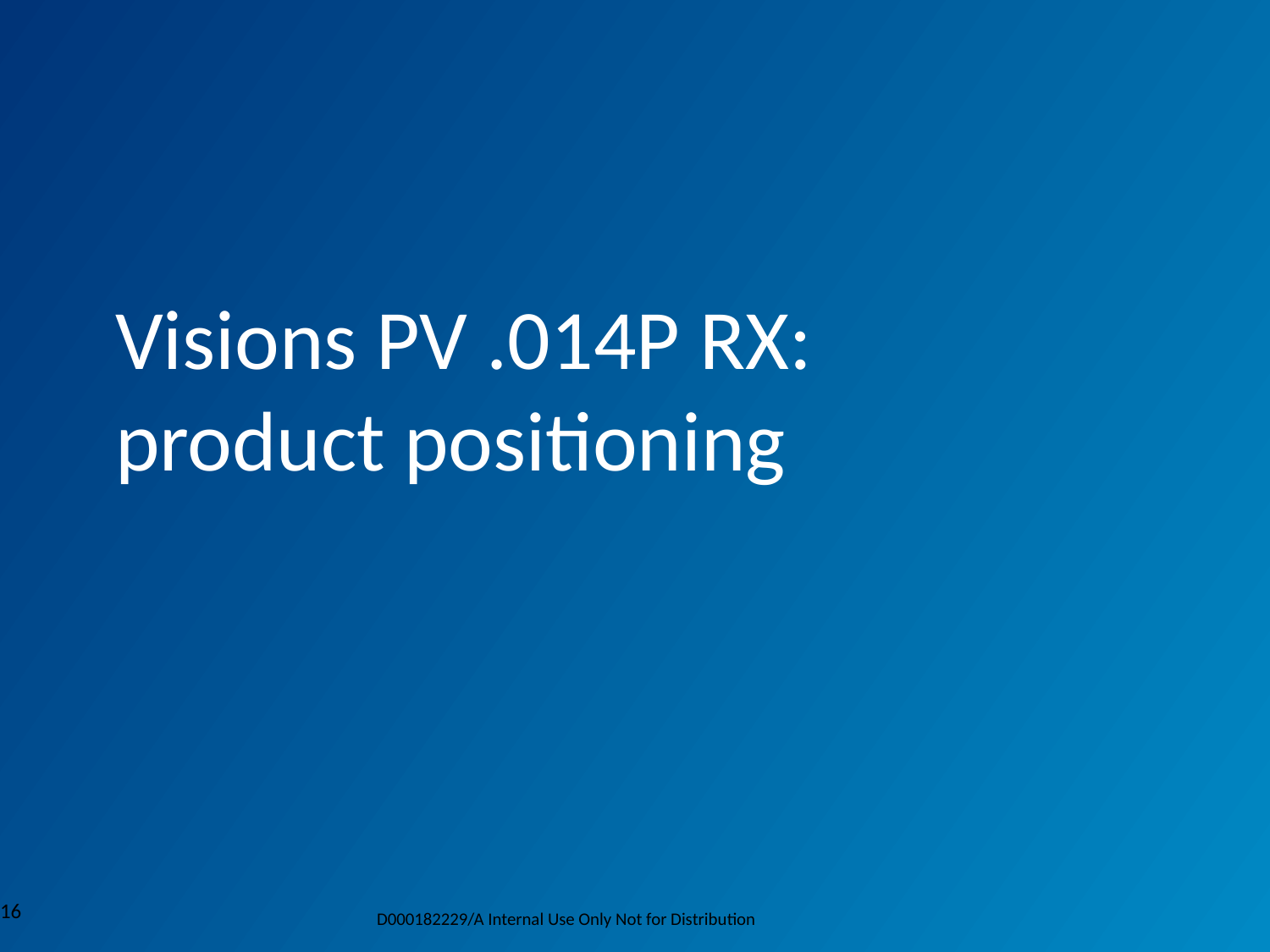

Visions PV .014P RX:
product positioning
16
D000182229/A Internal Use Only Not for Distribution